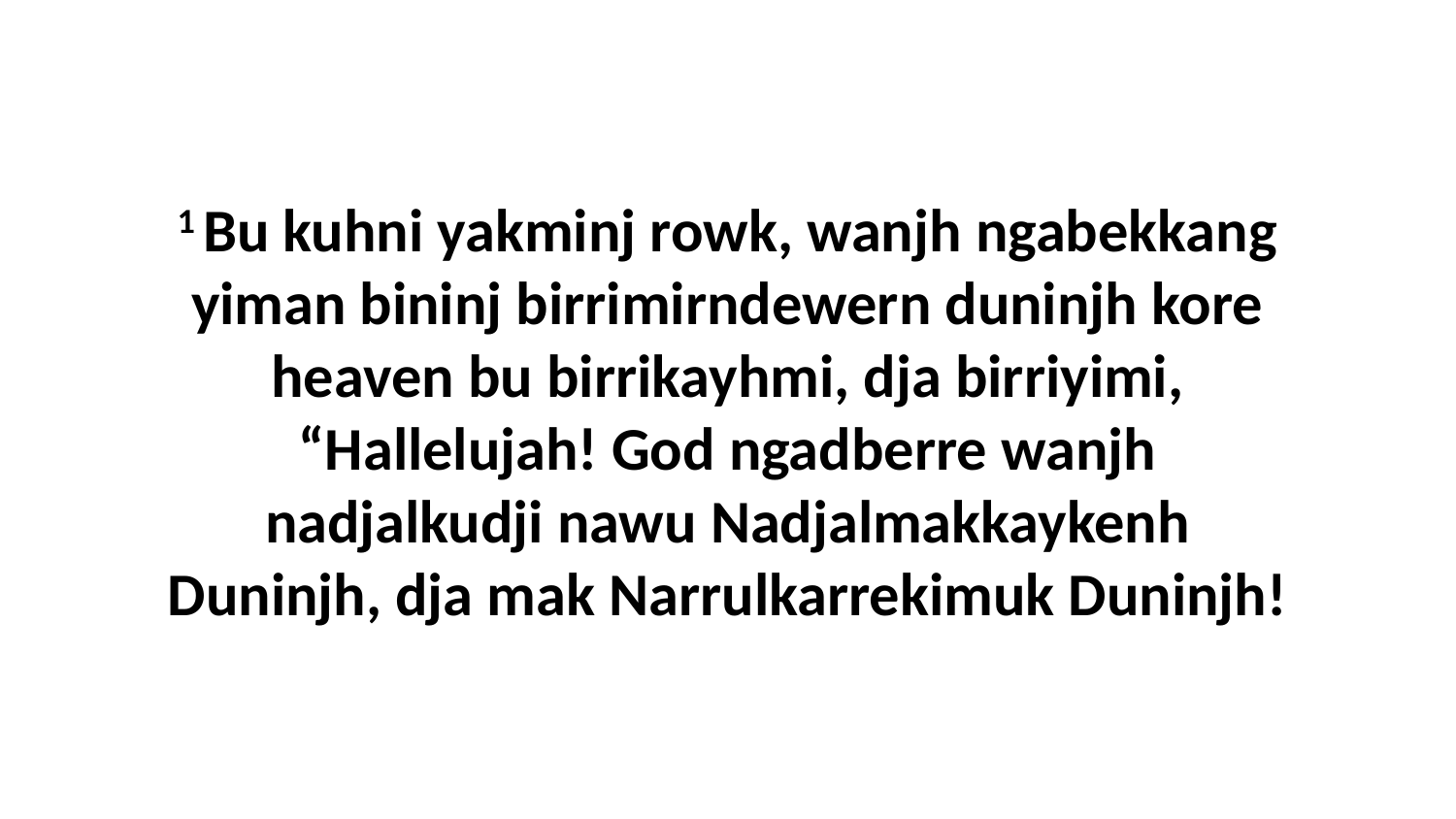

1 Bu kuhni yakminj rowk, wanjh ngabekkang yiman bininj birrimirndewern duninjh kore heaven bu birrikayhmi, dja birriyimi, “Hallelujah! God ngadberre wanjh nadjalkudji nawu Nadjalmakkaykenh Duninjh, dja mak Narrulkarrekimuk Duninjh!